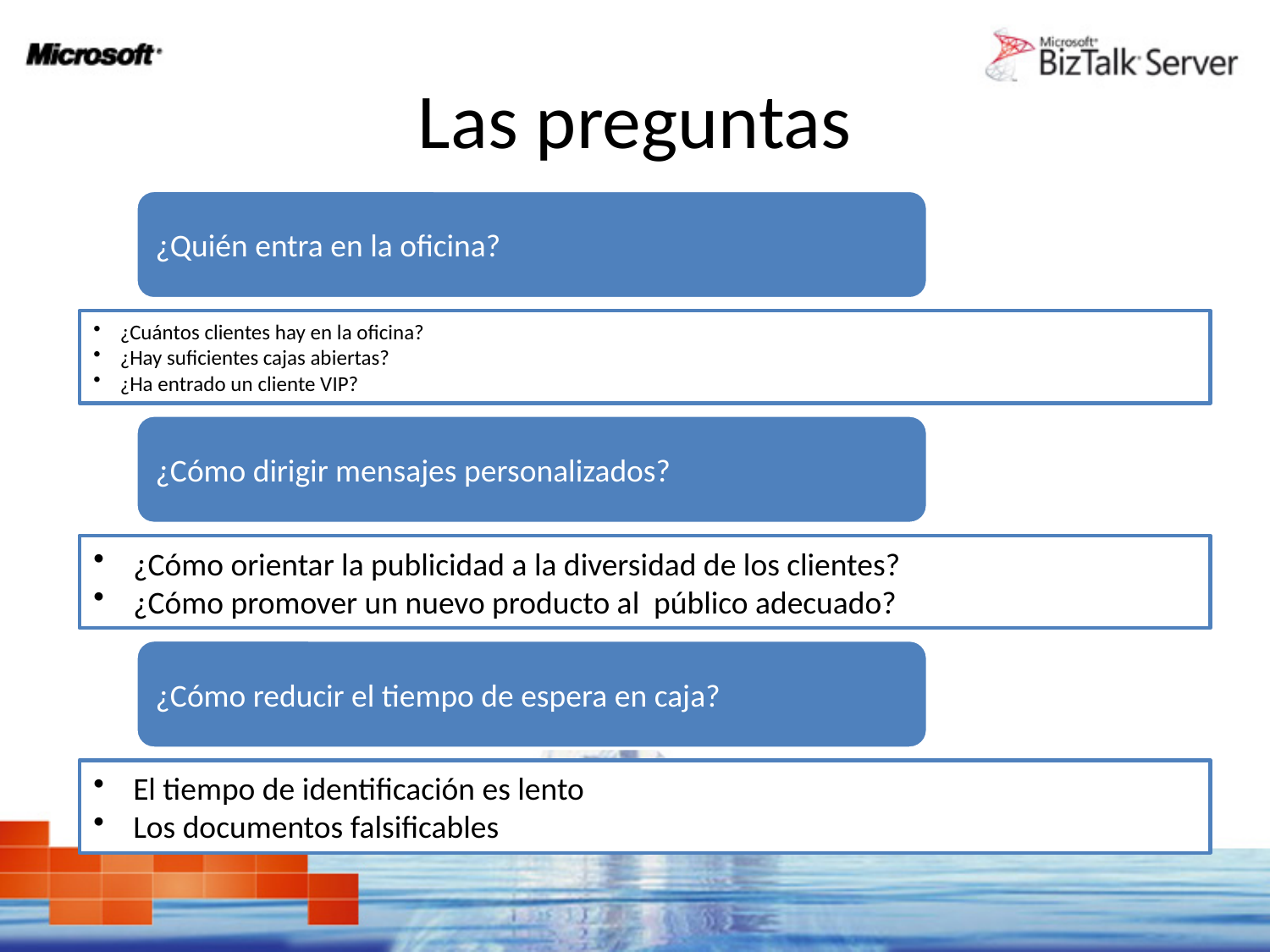

# Las preguntas
¿Quién entra en la oficina?
¿Cómo dirigir mensajes personalizados?
¿Cómo reducir el tiempo de espera en caja?
¿Cuántos clientes hay en la oficina?
¿Hay suficientes cajas abiertas?
¿Ha entrado un cliente VIP?
¿Cómo orientar la publicidad a la diversidad de los clientes?
¿Cómo promover un nuevo producto al  público adecuado?
El tiempo de identificación es lento
Los documentos falsificables